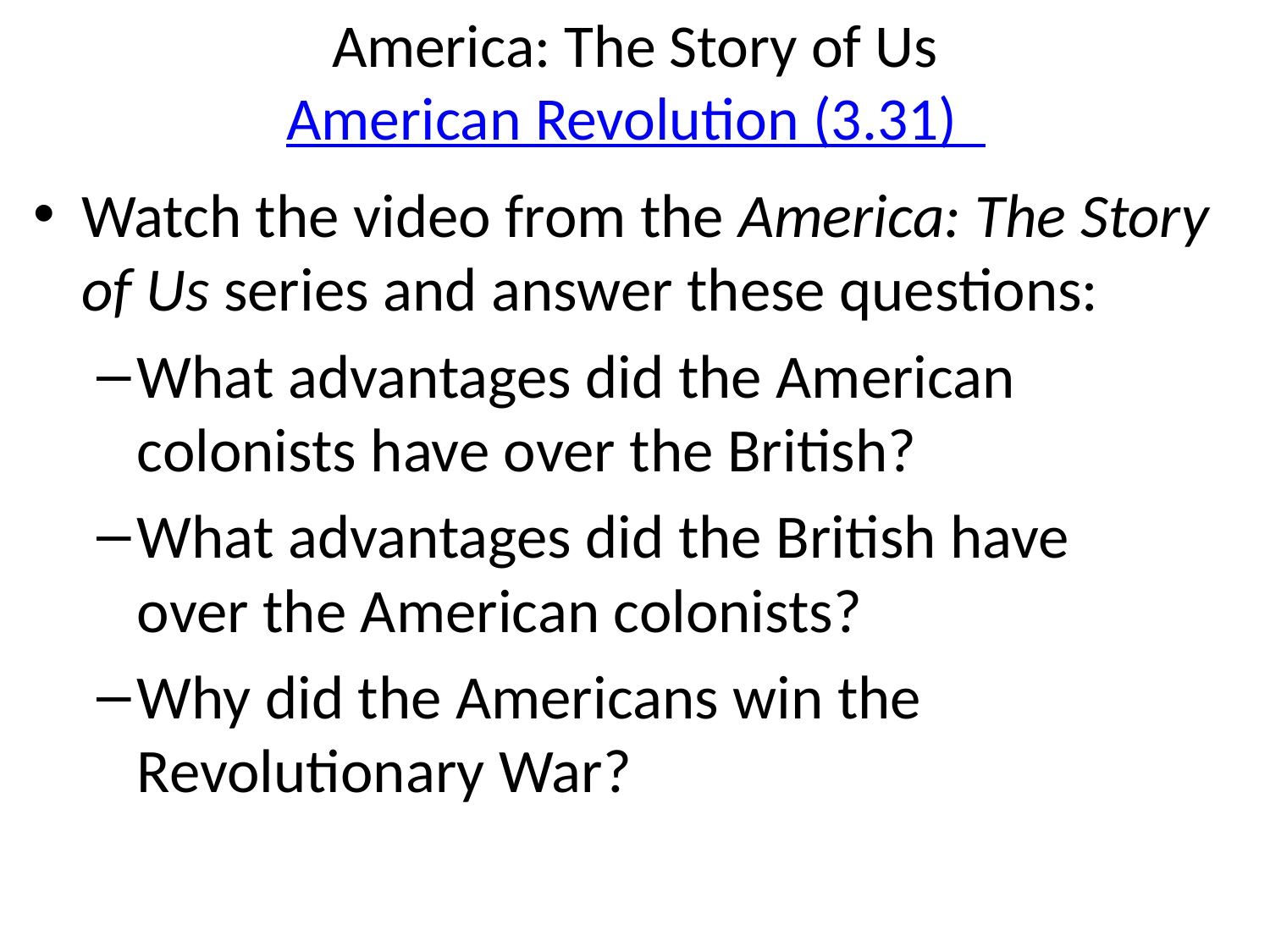

# America: The Story of Us American Revolution (3.31)
Watch the video from the America: The Story of Us series and answer these questions:
What advantages did the American colonists have over the British?
What advantages did the British have
over the American colonists?
Why did the Americans win the Revolutionary War?